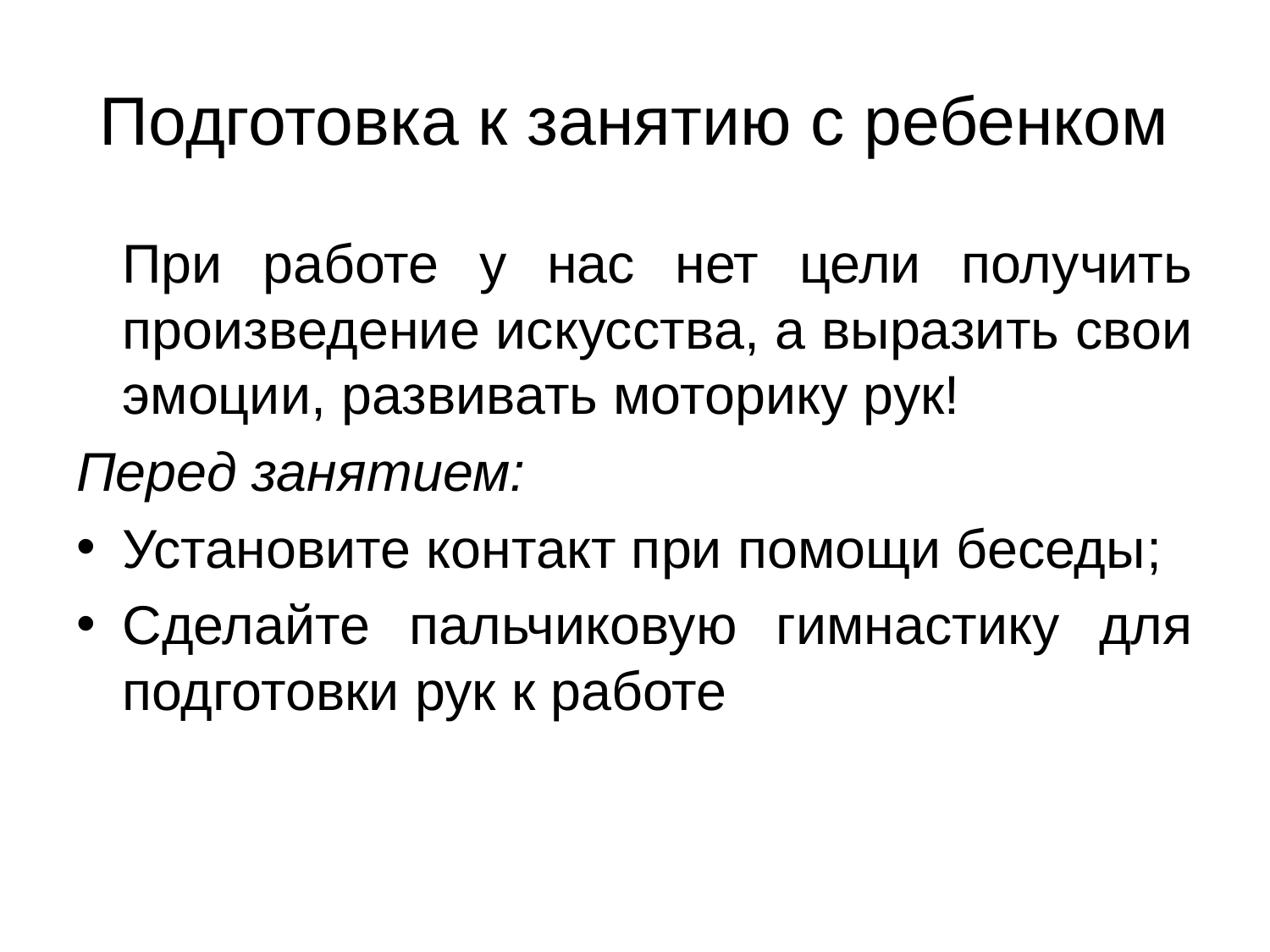

# Подготовка к занятию с ребенком
		При работе у нас нет цели получить произведение искусства, а выразить свои эмоции, развивать моторику рук!
Перед занятием:
Установите контакт при помощи беседы;
Сделайте пальчиковую гимнастику для подготовки рук к работе